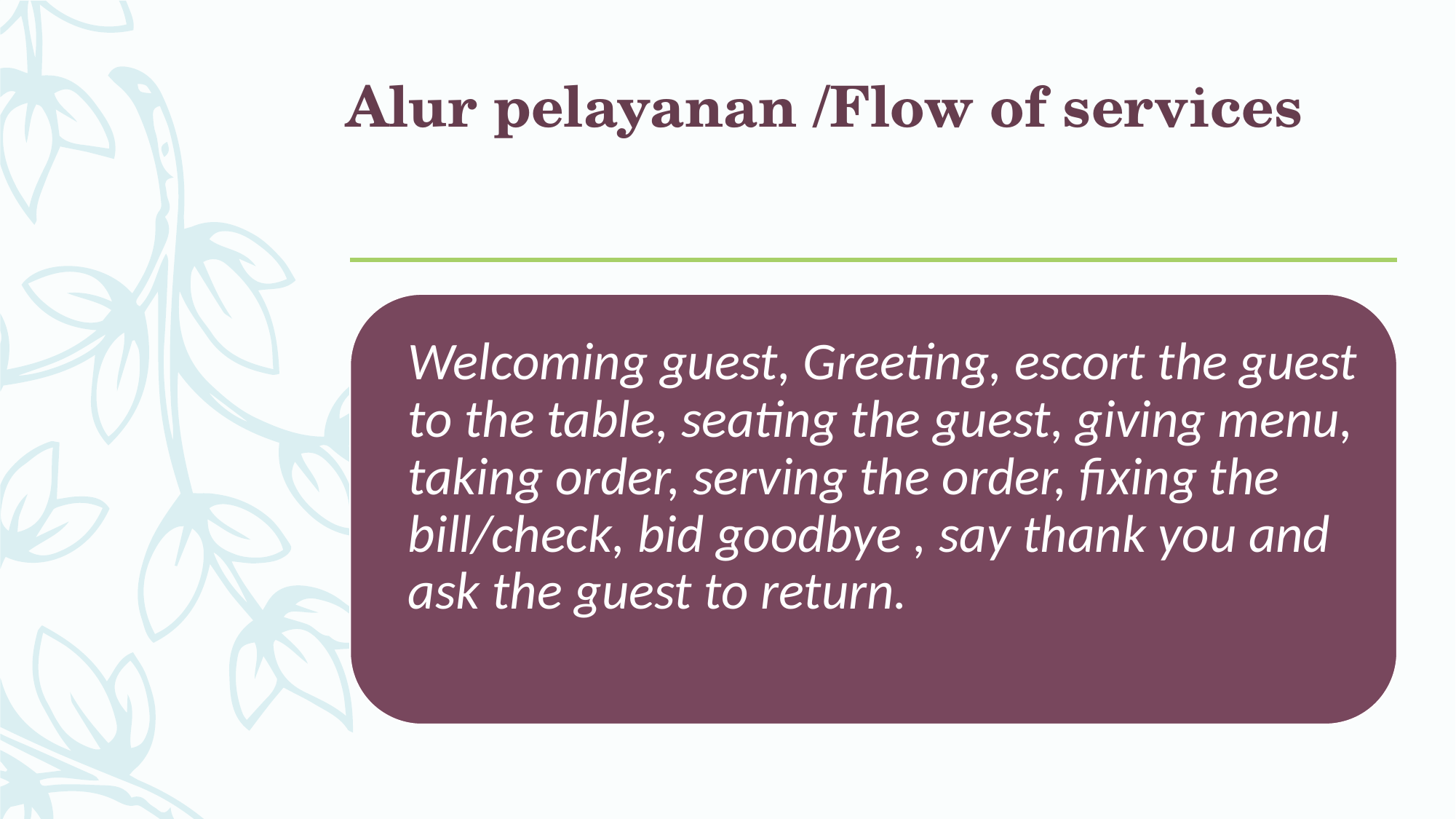

# Alur pelayanan /Flow of services
Welcoming guest, Greeting, escort the guest to the table, seating the guest, giving menu, taking order, serving the order, fixing the bill/check, bid goodbye , say thank you and ask the guest to return.